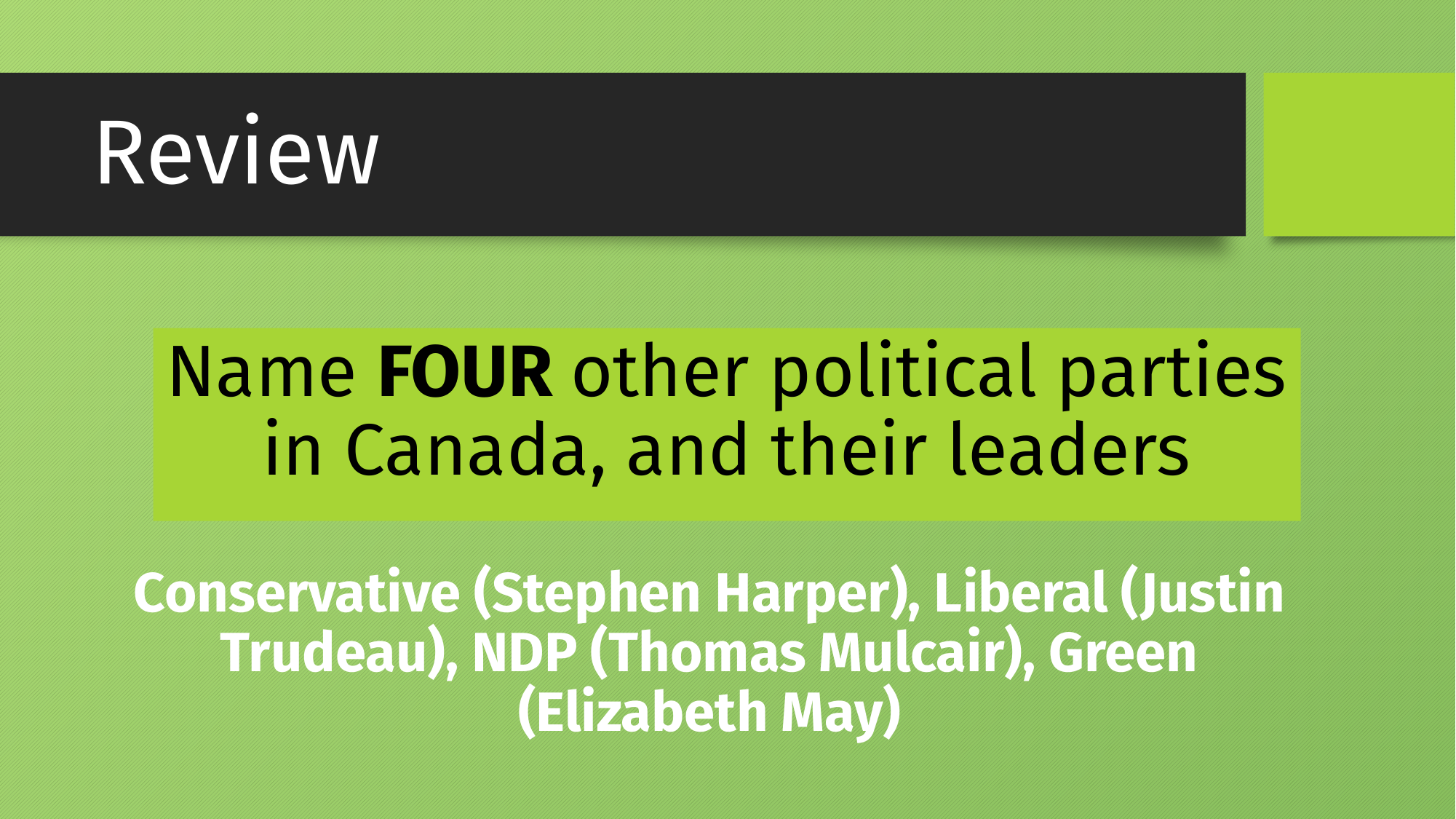

# Review
Name FOUR other political parties in Canada, and their leaders
Conservative (Stephen Harper), Liberal (Justin Trudeau), NDP (Thomas Mulcair), Green (Elizabeth May)